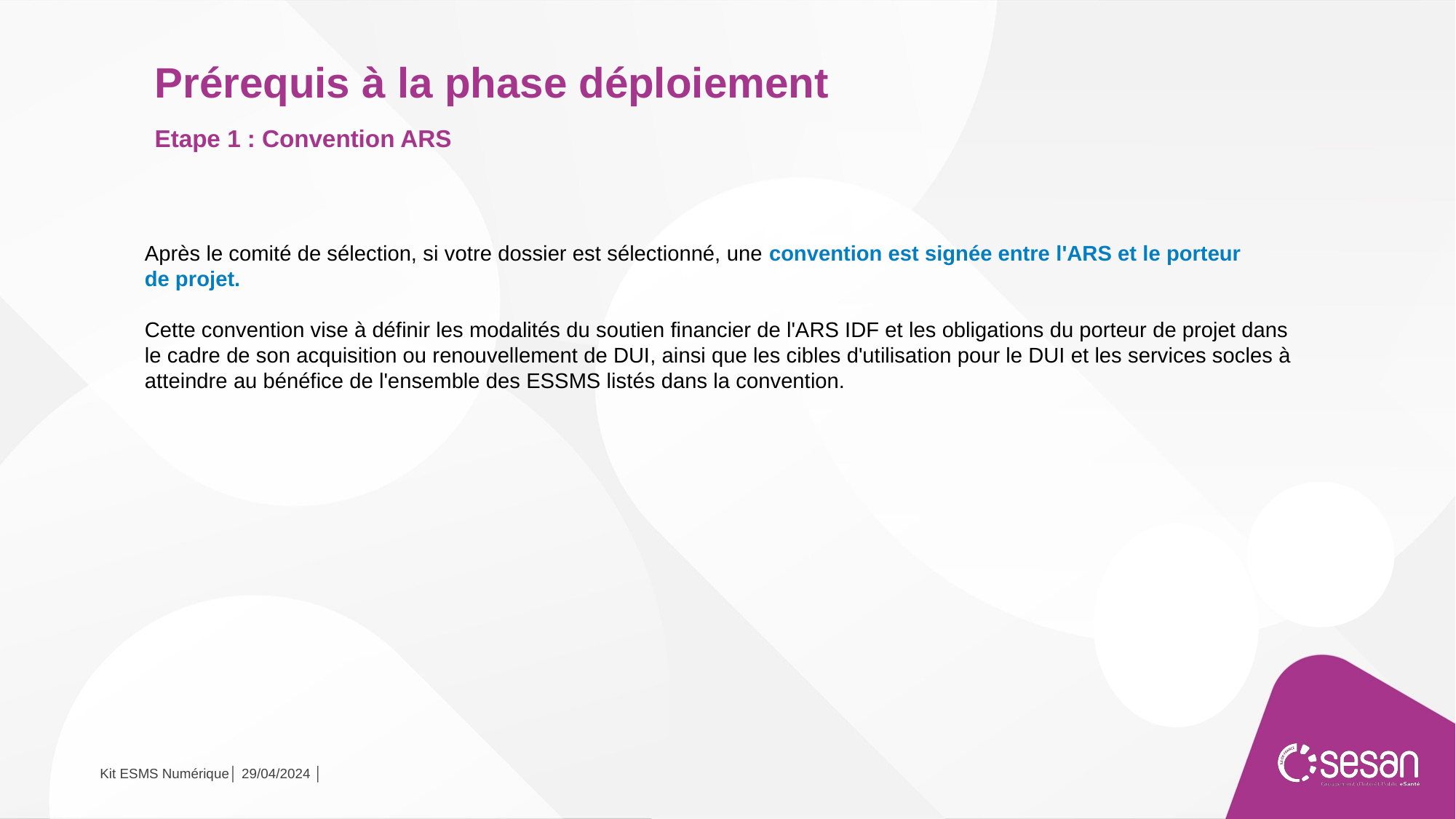

Prérequis à la phase déploiement

Etape 1 : Convention ARS
Après le comité de sélection, si votre dossier est sélectionné, une convention est signée entre l'ARS et le porteur de projet.

Cette convention vise à définir les modalités du soutien financier de l'ARS IDF et les obligations du porteur de projet dans le cadre de son acquisition ou renouvellement de DUI, ainsi que les cibles d'utilisation pour le DUI et les services socles à atteindre au bénéfice de l'ensemble des ESSMS listés dans la convention.

Kit ESMS Numérique│ 29/04/2024 │